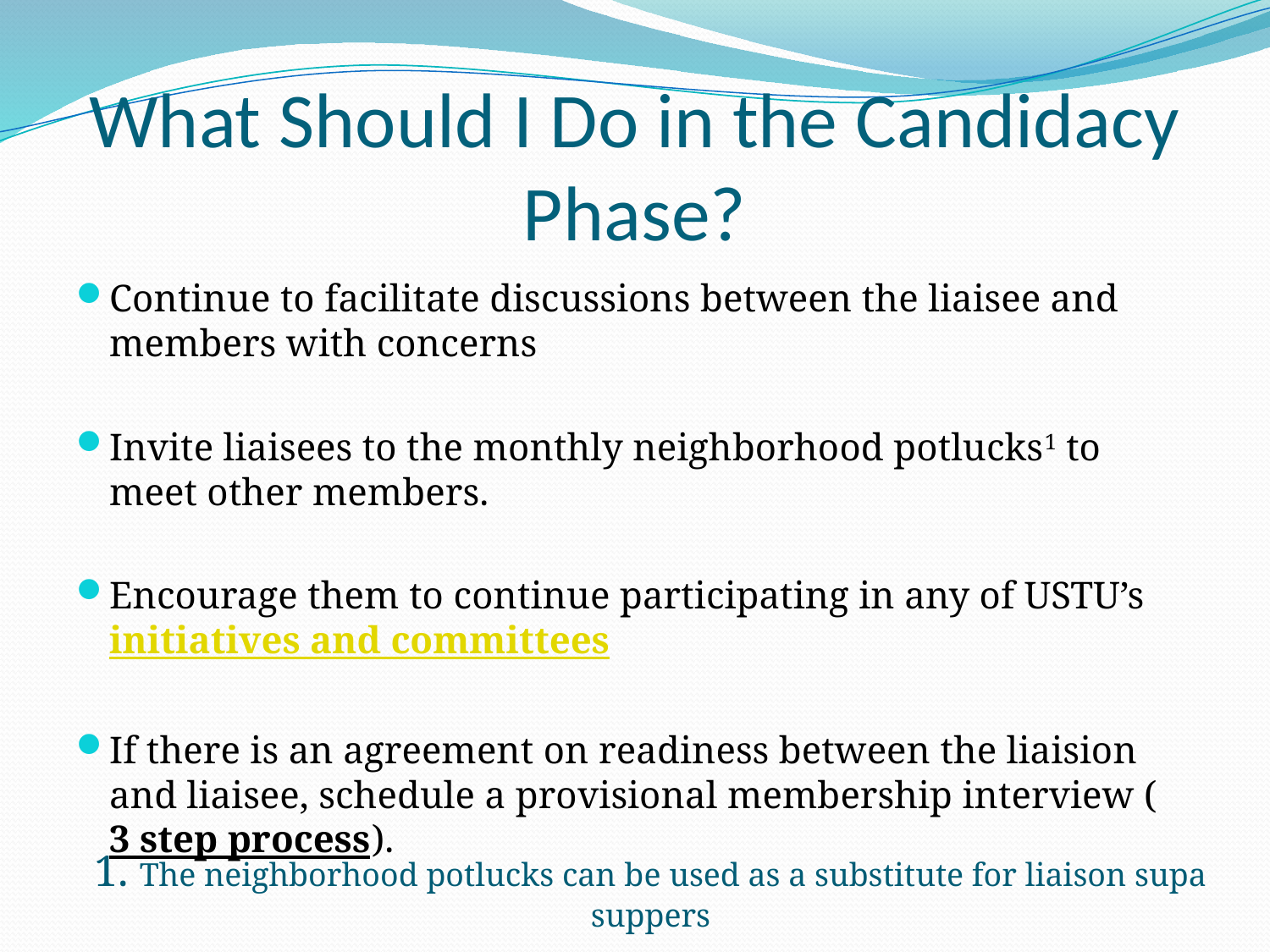

# What Should I Do in the Candidacy Phase?
Continue to facilitate discussions between the liaisee and members with concerns

Invite liaisees to the monthly neighborhood potlucks1 to meet other members.

Encourage them to continue participating in any of USTU’s initiatives and committees

If there is an agreement on readiness between the liaision and liaisee, schedule a provisional membership interview (3 step process).

1. The neighborhood potlucks can be used as a substitute for liaison supa suppers